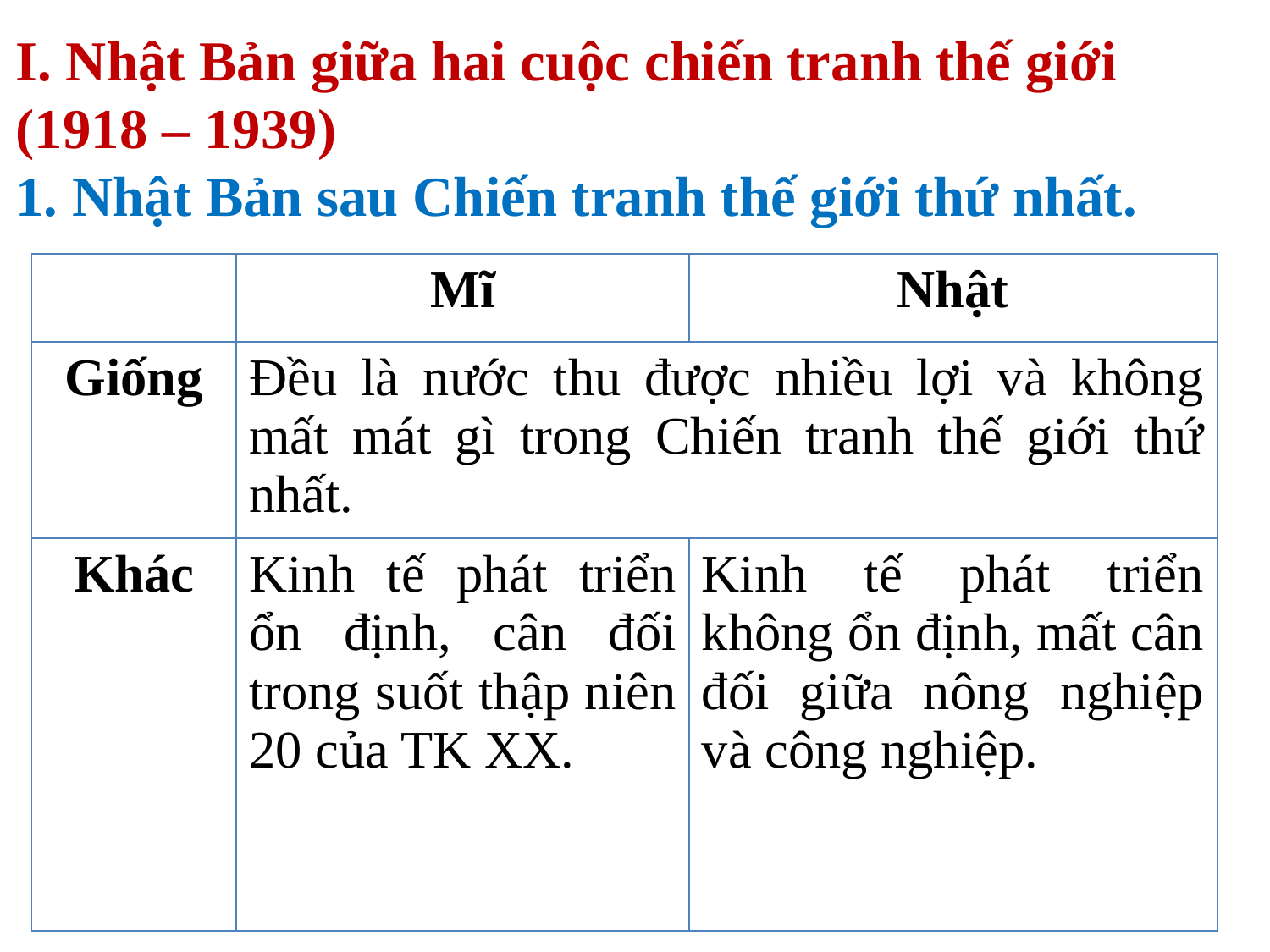

# I. Nhật Bản giữa hai cuộc chiến tranh thế giới (1918 – 1939) 1. Nhật Bản sau Chiến tranh thế giới thứ nhất.
|  | Mĩ | Nhật |
| --- | --- | --- |
| Giống | Đều là nước thu được nhiều lợi và không mất mát gì trong Chiến tranh thế giới thứ nhất. |  |
| Khác | Kinh tế phát triển ổn định, cân đối trong suốt thập niên 20 của TK XX. | Kinh tế phát triển không ổn định, mất cân đối giữa nông nghiệp và công nghiệp. |